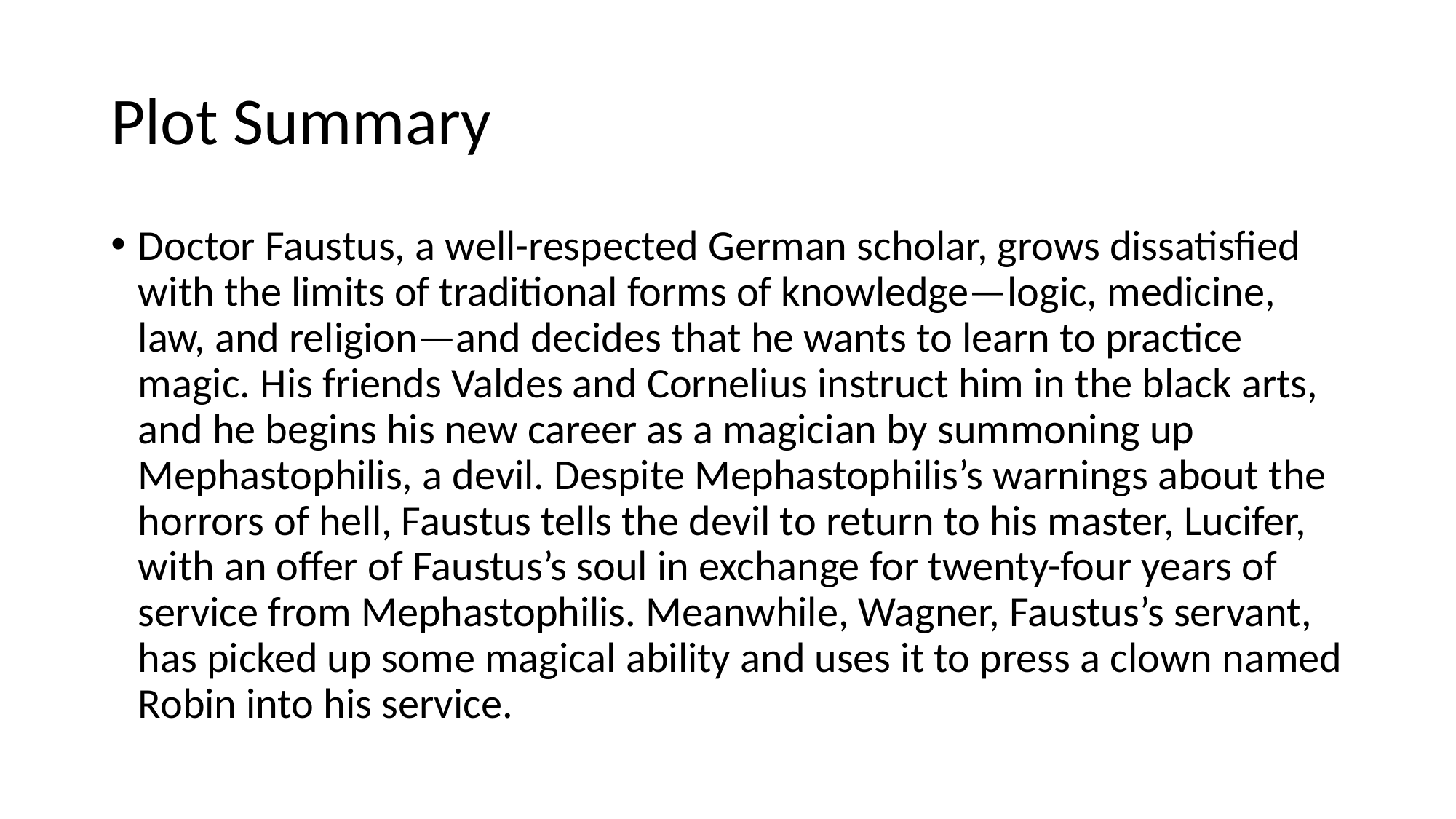

# Plot Summary
Doctor Faustus, a well-respected German scholar, grows dissatisfied with the limits of traditional forms of knowledge—logic, medicine, law, and religion—and decides that he wants to learn to practice magic. His friends Valdes and Cornelius instruct him in the black arts, and he begins his new career as a magician by summoning up Mephastophilis, a devil. Despite Mephastophilis’s warnings about the horrors of hell, Faustus tells the devil to return to his master, Lucifer, with an offer of Faustus’s soul in exchange for twenty-four years of service from Mephastophilis. Meanwhile, Wagner, Faustus’s servant, has picked up some magical ability and uses it to press a clown named Robin into his service.